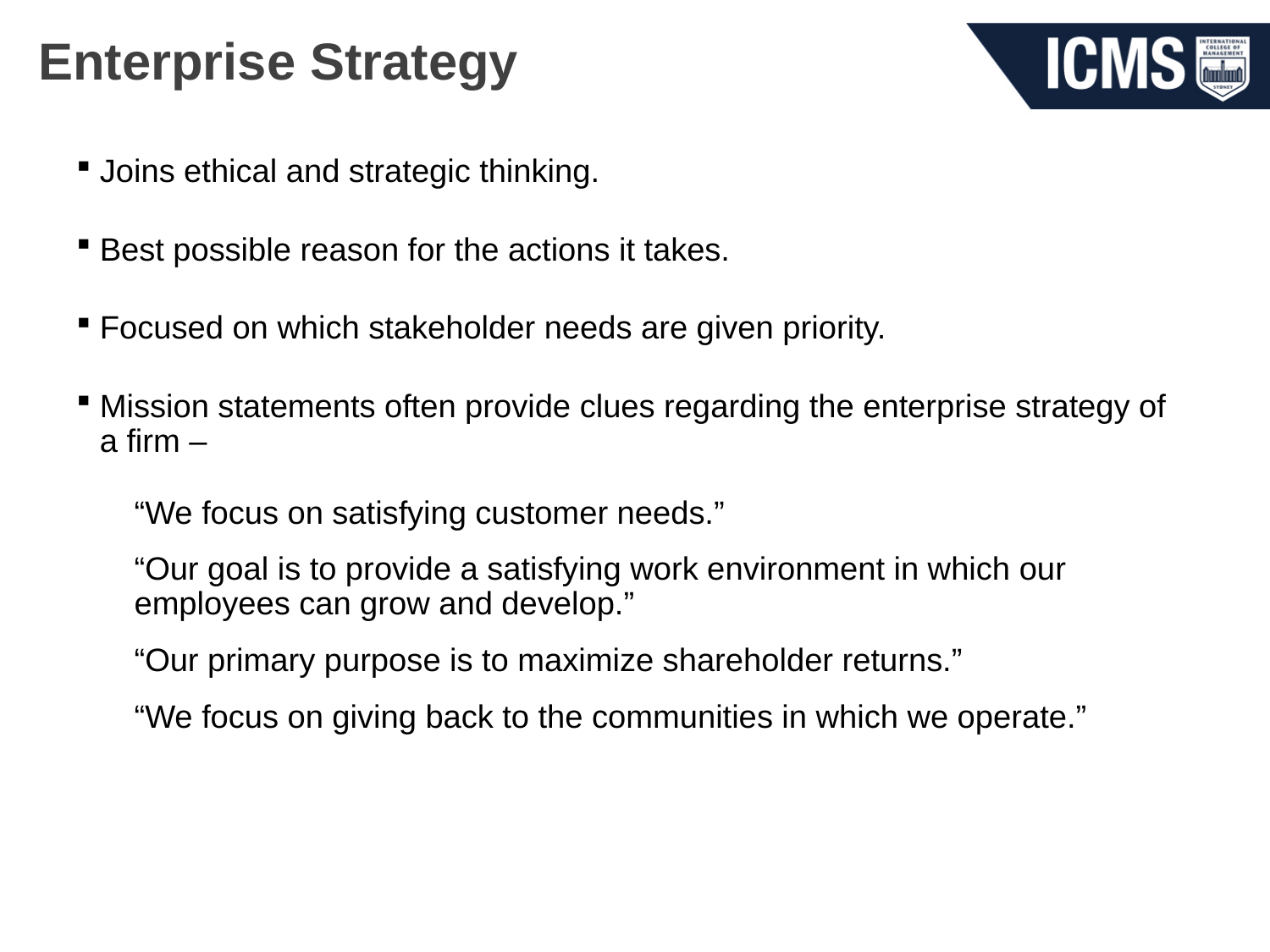

# Enterprise Strategy

Joins ethical and strategic thinking.

Best possible reason for the actions it takes.

Focused on which stakeholder needs are given priority.

Mission statements often provide clues regarding the enterprise strategy of a firm –

“We focus on satisfying customer needs.”

“Our goal is to provide a satisfying work environment in which our  employees can grow and develop.”

“Our primary purpose is to maximize shareholder returns.”

“We focus on giving back to the communities in which we operate.”